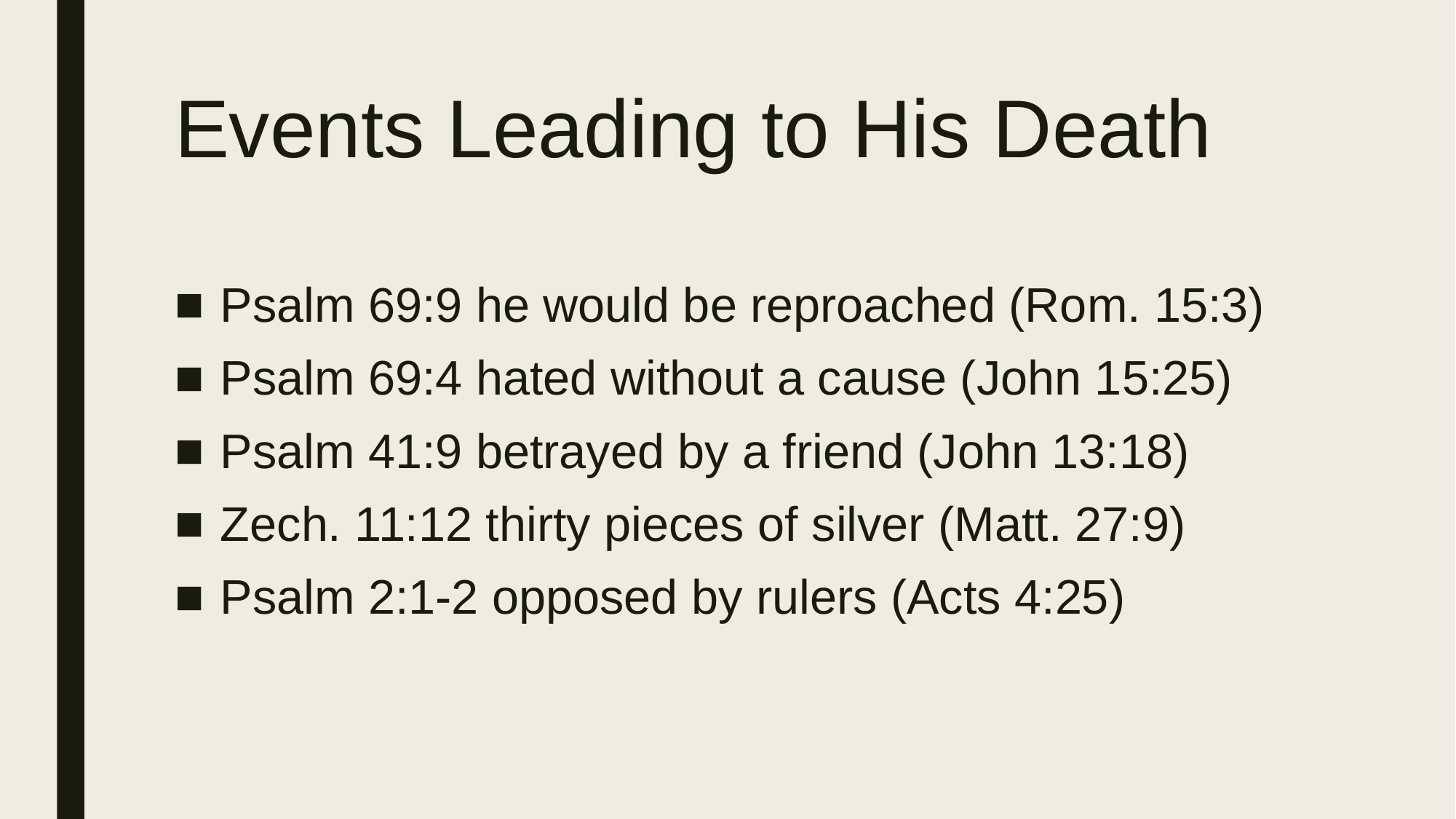

# Events Leading to His Death
Psalm 69:9 he would be reproached (Rom. 15:3)
Psalm 69:4 hated without a cause (John 15:25)
Psalm 41:9 betrayed by a friend (John 13:18)
Zech. 11:12 thirty pieces of silver (Matt. 27:9)
Psalm 2:1-2 opposed by rulers (Acts 4:25)